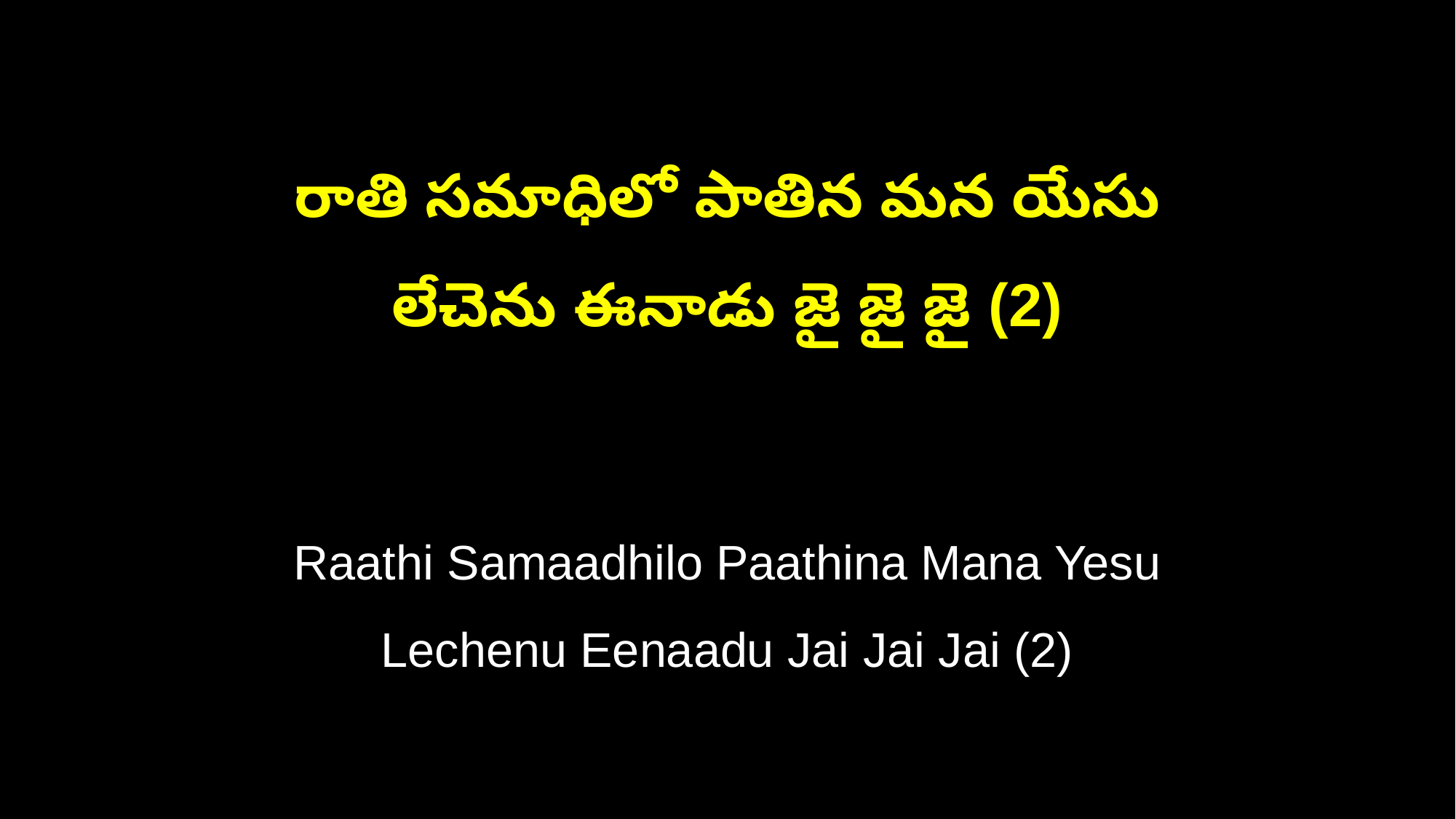

రాతి సమాధిలో పాతిన మన యేసు
లేచెను ఈనాడు జై జై జై (2)
Raathi Samaadhilo Paathina Mana Yesu
Lechenu Eenaadu Jai Jai Jai (2)